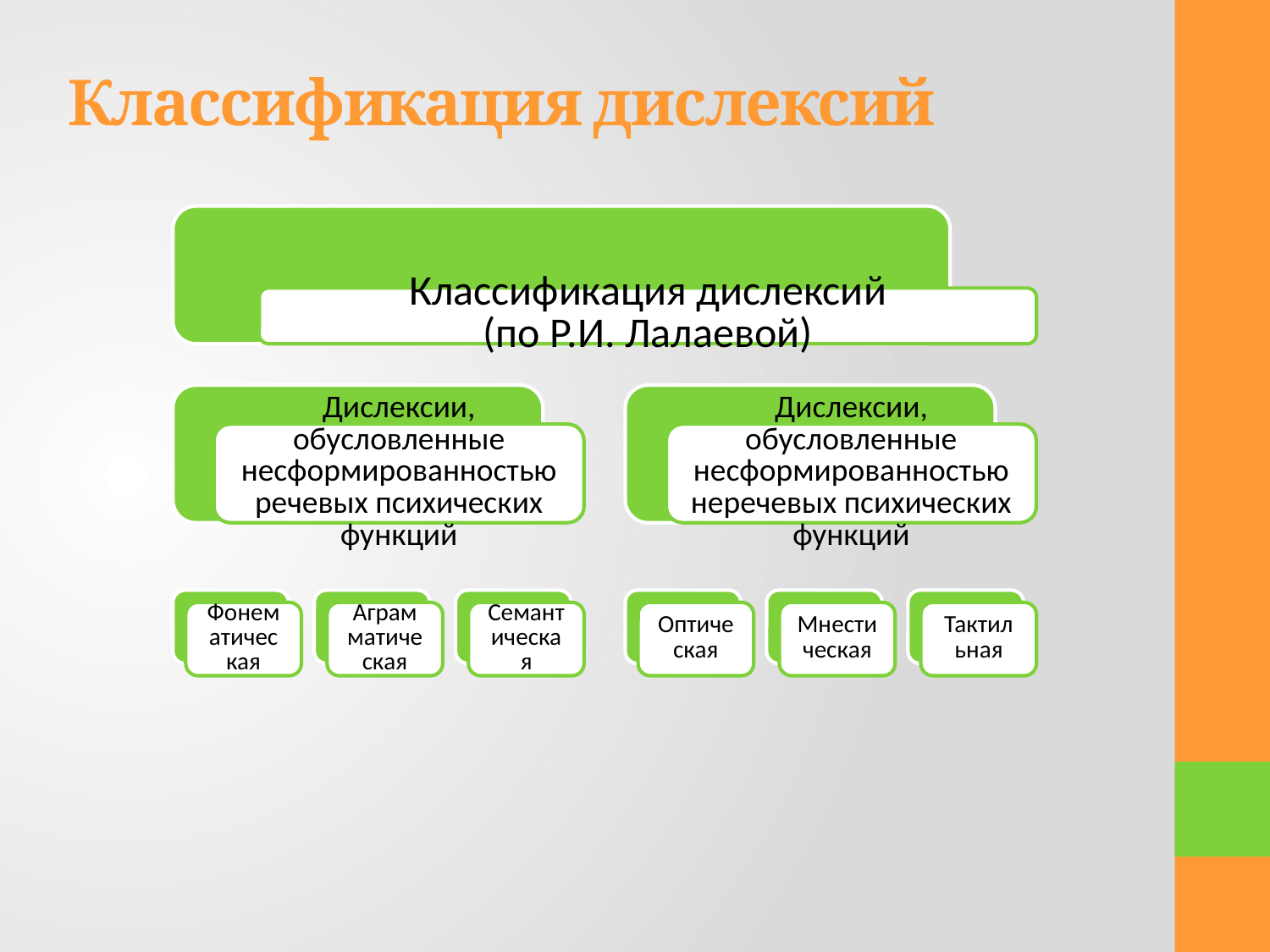

# Классификация дислексий
Классификация дислексий
(по Р.И. Лалаевой)
Дислексии, обусловленные несформированностью речевых психических функций
Фонематическая
Аграмматическая
Дислексии, обусловленные несформированностью неречевых психических функций
Оптическая
Семантическая
Мнестическая
Тактильная